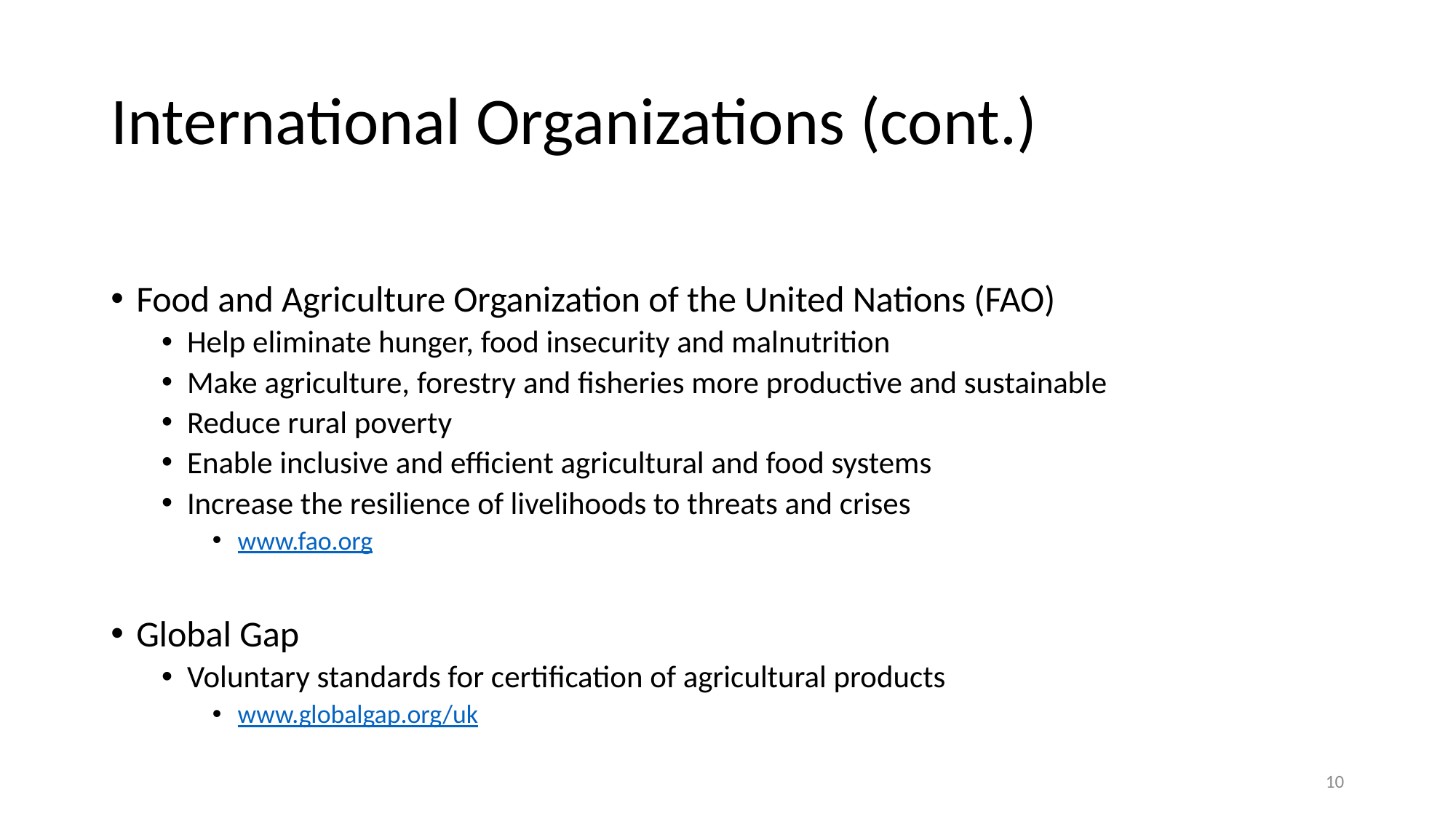

# International Organizations (cont.)

Food and Agriculture Organization of the United Nations (FAO)
Help eliminate hunger, food insecurity and malnutrition
Make agriculture, forestry and fisheries more productive and sustainable
Reduce rural poverty
Enable inclusive and efficient agricultural and food systems
Increase the resilience of livelihoods to threats and crises
www.fao.org

Global Gap
Voluntary standards for certification of agricultural products
www.globalgap.org/uk

10